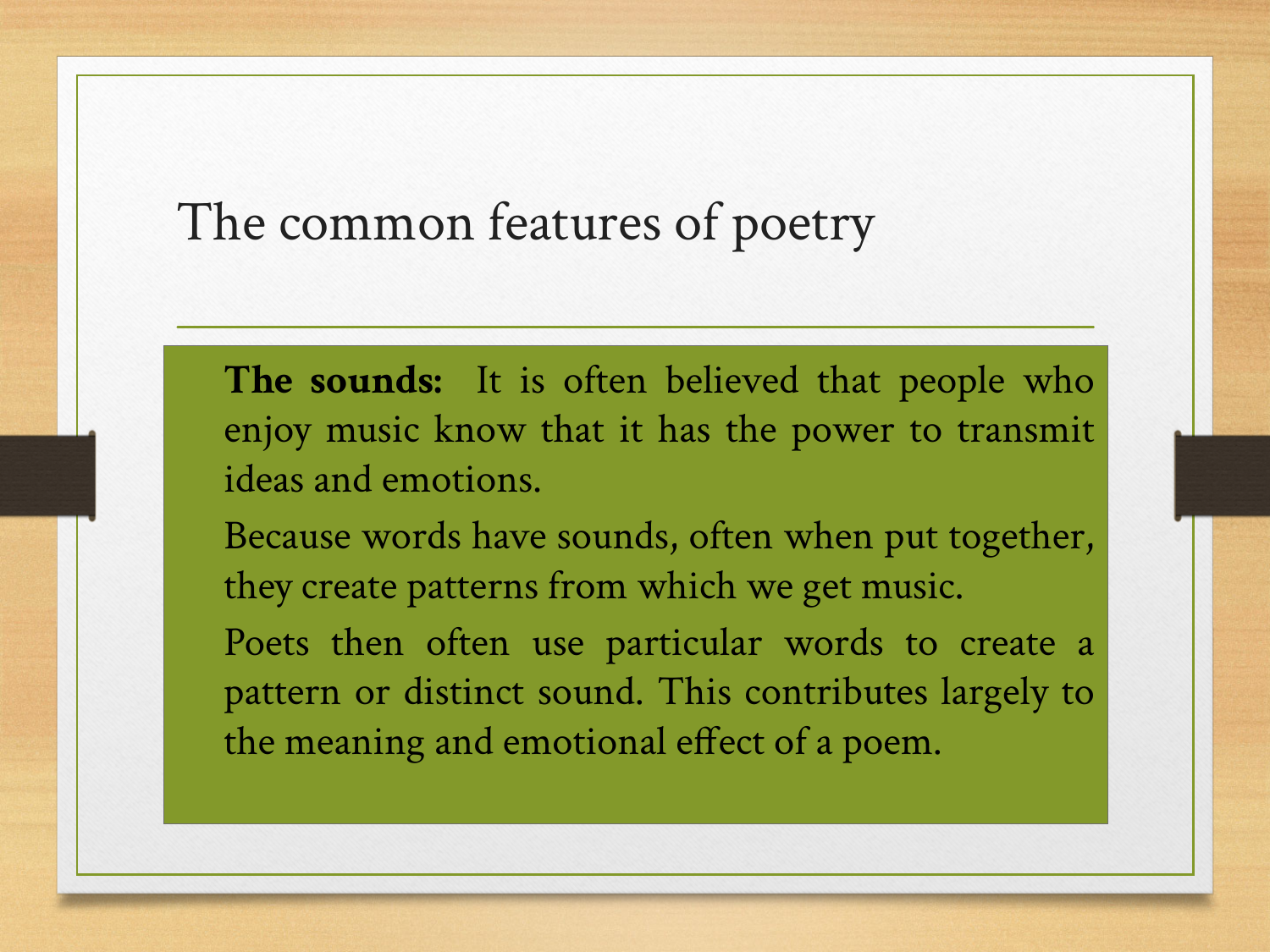

# The common features of poetry
The sounds:  It is often believed that people who enjoy music know that it has the power to transmit ideas and emotions.
Because words have sounds, often when put together, they create patterns from which we get music.
Poets then often use particular words to create a pattern or distinct sound. This contributes largely to the meaning and emotional effect of a poem.